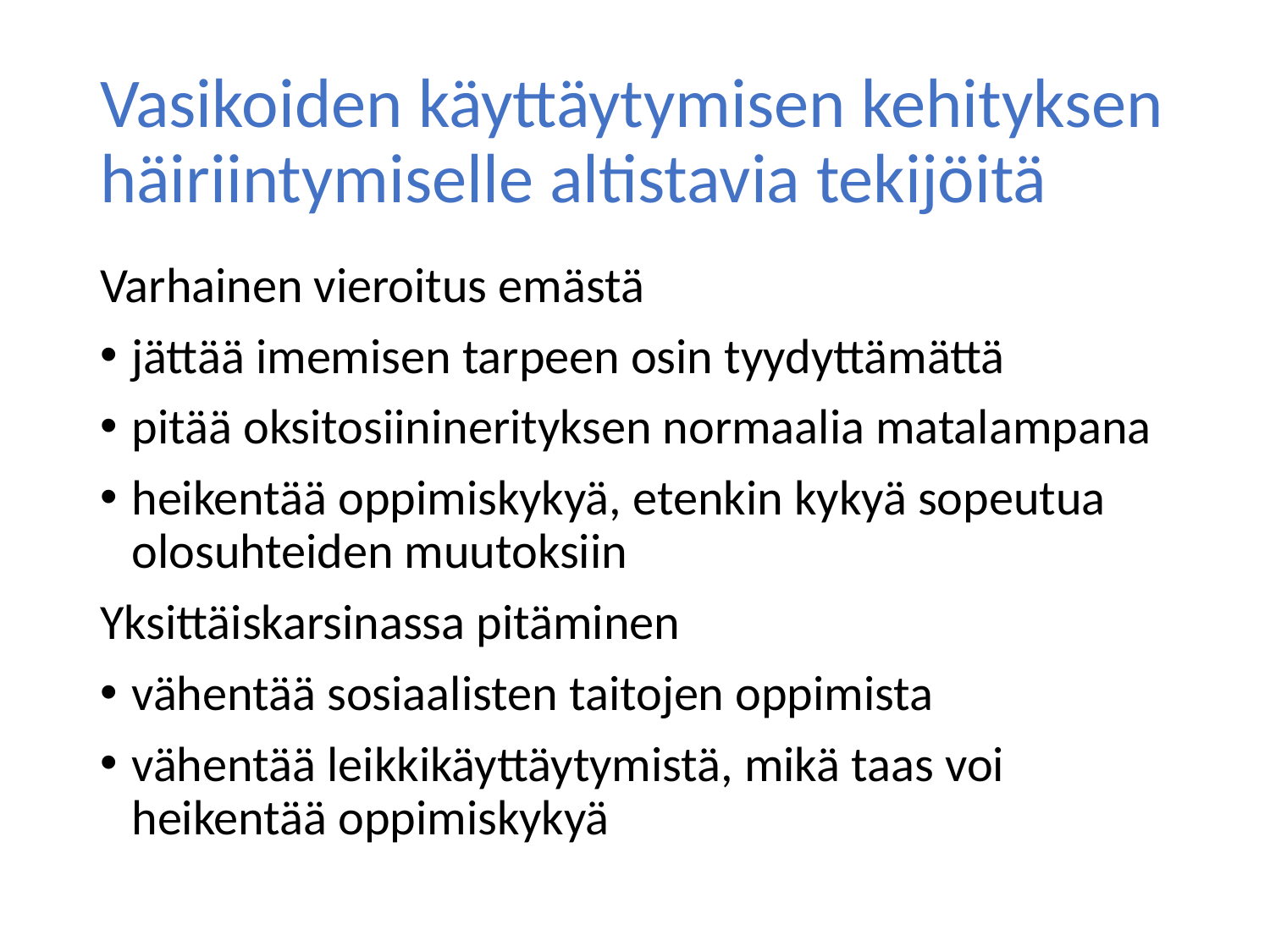

# Vasikoiden käyttäytymisen kehityksen häiriintymiselle altistavia tekijöitä
Varhainen vieroitus emästä
jättää imemisen tarpeen osin tyydyttämättä
pitää oksitosiininerityksen normaalia matalampana
heikentää oppimiskykyä, etenkin kykyä sopeutua olosuhteiden muutoksiin
Yksittäiskarsinassa pitäminen
vähentää sosiaalisten taitojen oppimista
vähentää leikkikäyttäytymistä, mikä taas voi heikentää oppimiskykyä